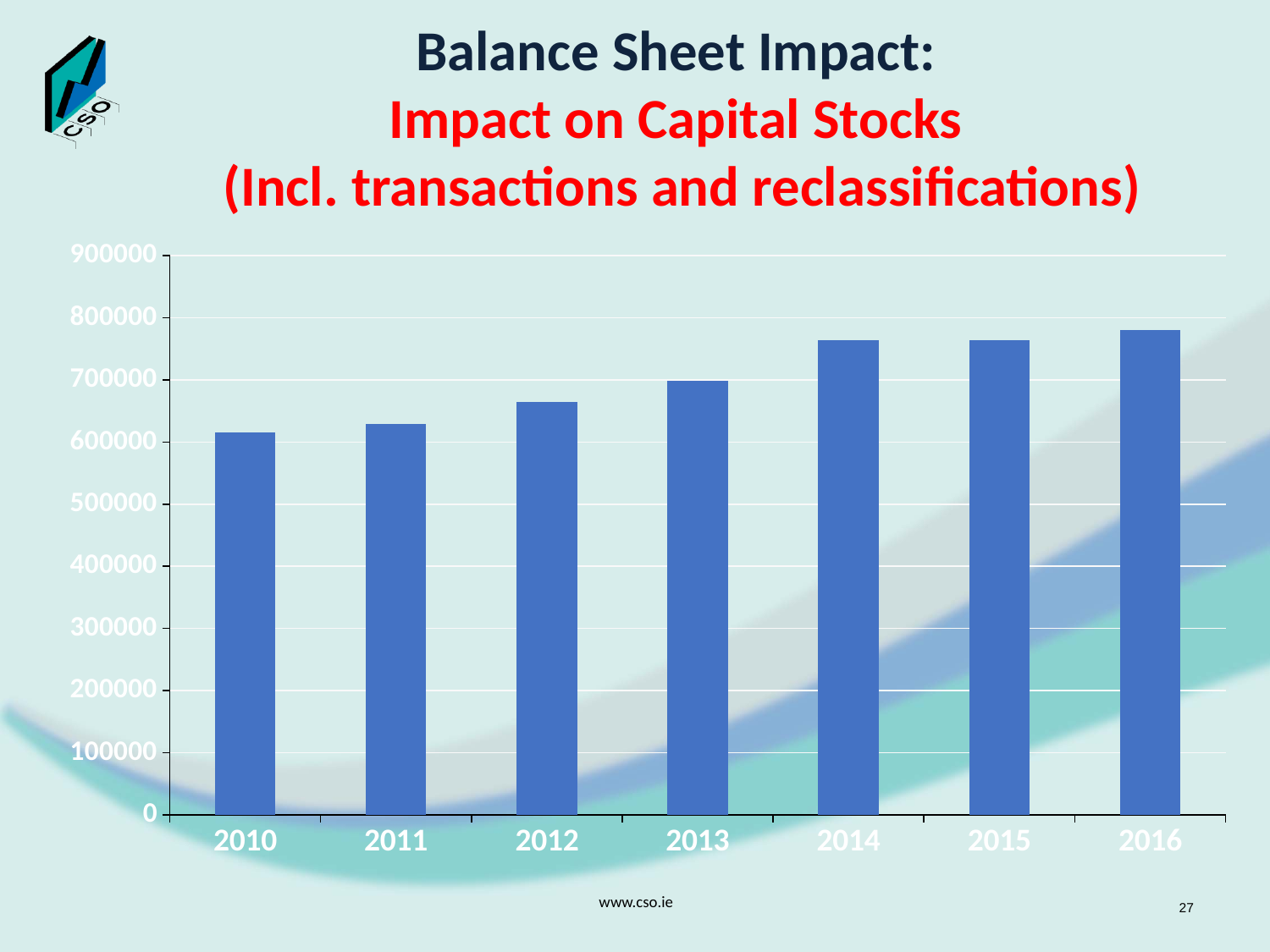

Balance Sheet Impact:
Impact on Capital Stocks
(Incl. transactions and reclassifications)

### Chart

| Category | Gross stock at end of year  |
|---|---|
| 2010 | 614987.1 |
| 2011 | 628644.0 |
| 2012 | 665195.0 |
| 2013 | 699331.7 |
| 2014 | 764265.1 |
| 2015 | 764265.1 |
| 2016 | 780000.0 |
www.cso.ie
27